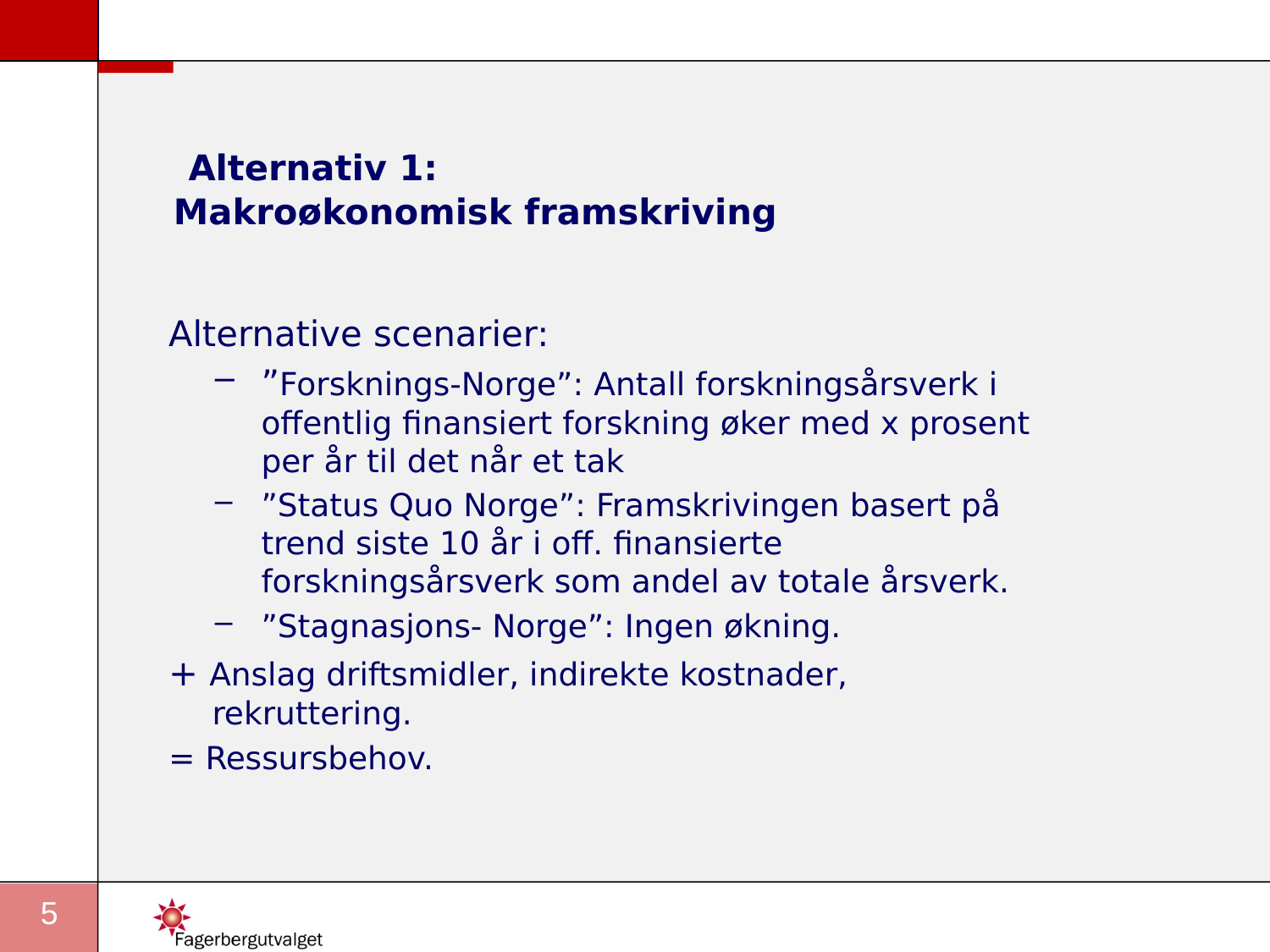

# Alternativ 1: Makroøkonomisk framskriving

Alternative scenarier:
”Forsknings-Norge”: Antall forskningsårsverk i offentlig finansiert forskning øker med x prosent per år til det når et tak
”Status Quo Norge”: Framskrivingen basert på trend siste 10 år i off. finansierte forskningsårsverk som andel av totale årsverk.
”Stagnasjons- Norge”: Ingen økning.
+ Anslag driftsmidler, indirekte kostnader, rekruttering.
= Ressursbehov.